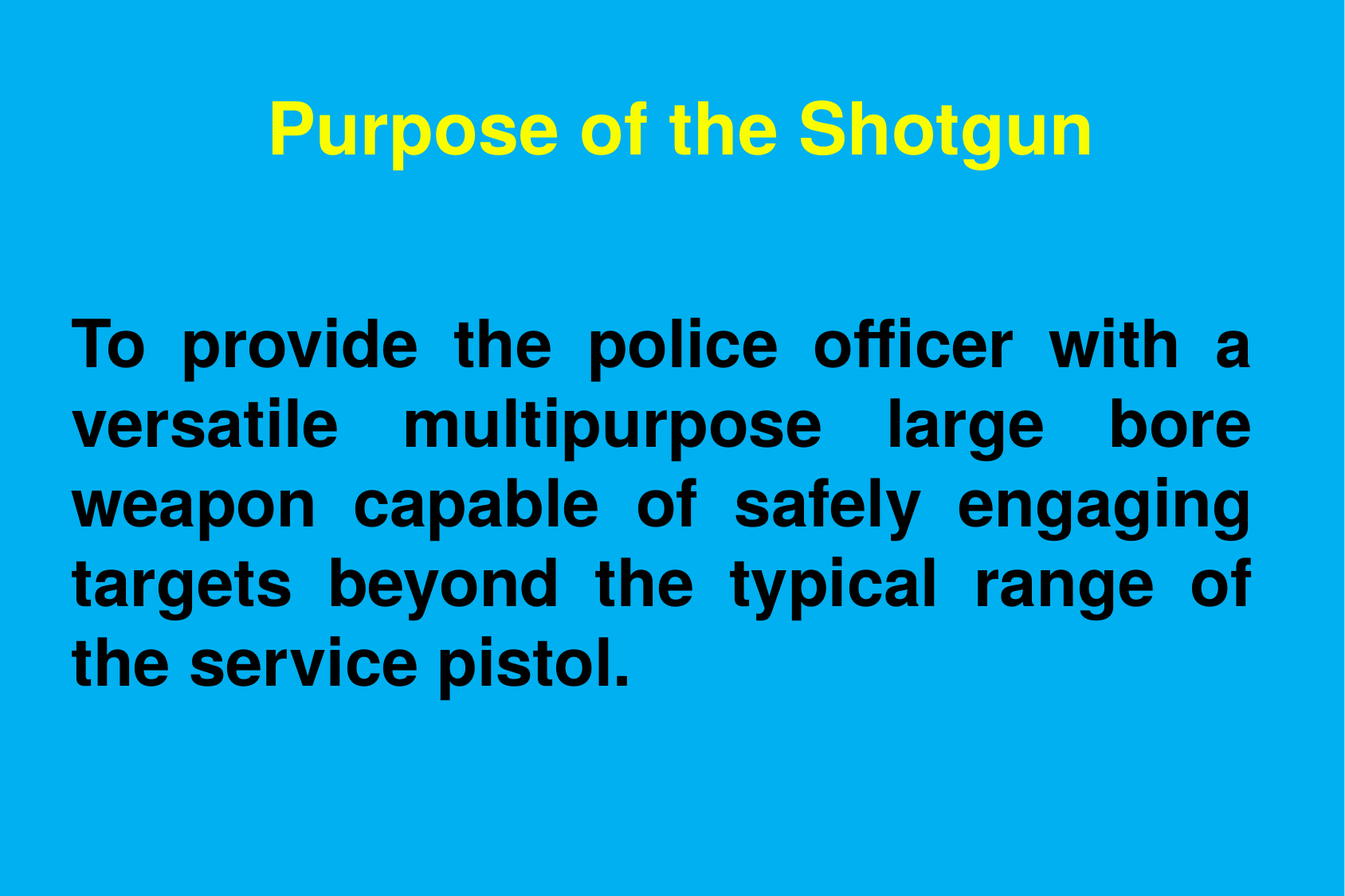

# Purpose of the Shotgun
To provide the police officer with a versatile multipurpose large bore weapon capable of safely engaging targets beyond the typical range of the service pistol.